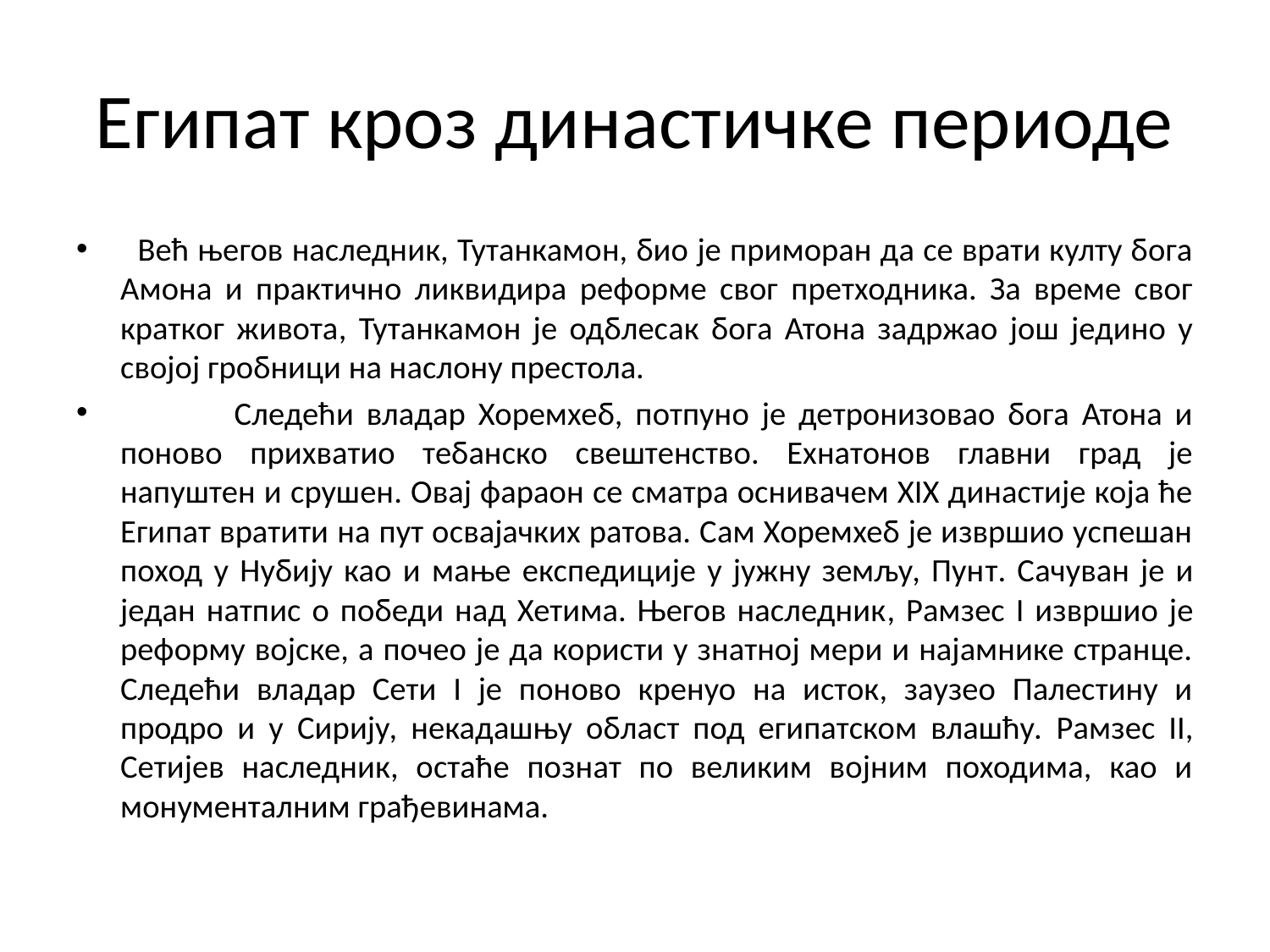

# Египат кроз династичке периоде
  Већ његов наследник, Тутанкамон, био је приморан да се врати култу бога Амона и практично ликвидира реформе свог претходника. За време свог кратког живота, Тутанкамон је одблесак бога Атона задржао још једино у својој гробници на наслону престола.
         Следећи владар Хоремхеб, потпуно је детронизовао бога Атона и поново прихватио тебанско свештенство. Ехнатонов главни град је напуштен и срушен. Овај фараон се сматра оснивачем XIX династије која ће Египат вратити на пут освајачких ратова. Сам Хоремхеб је извршио успешан поход у Нубију као и мање експедиције у јужну земљу, Пунт. Сачуван је и један натпис о победи над Хетима. Његов наследник, Рамзес I извршио је реформу војске, а почео је да користи у знатној мери и најамнике странце. Следећи владар Сети I је поново кренуо на исток, заузео Палестину и продро и у Сирију, некадашњу област под египатском влашћу. Рамзес II, Сетијев наследник, остаће познат по великим војним походима, као и монументалним грађевинама.